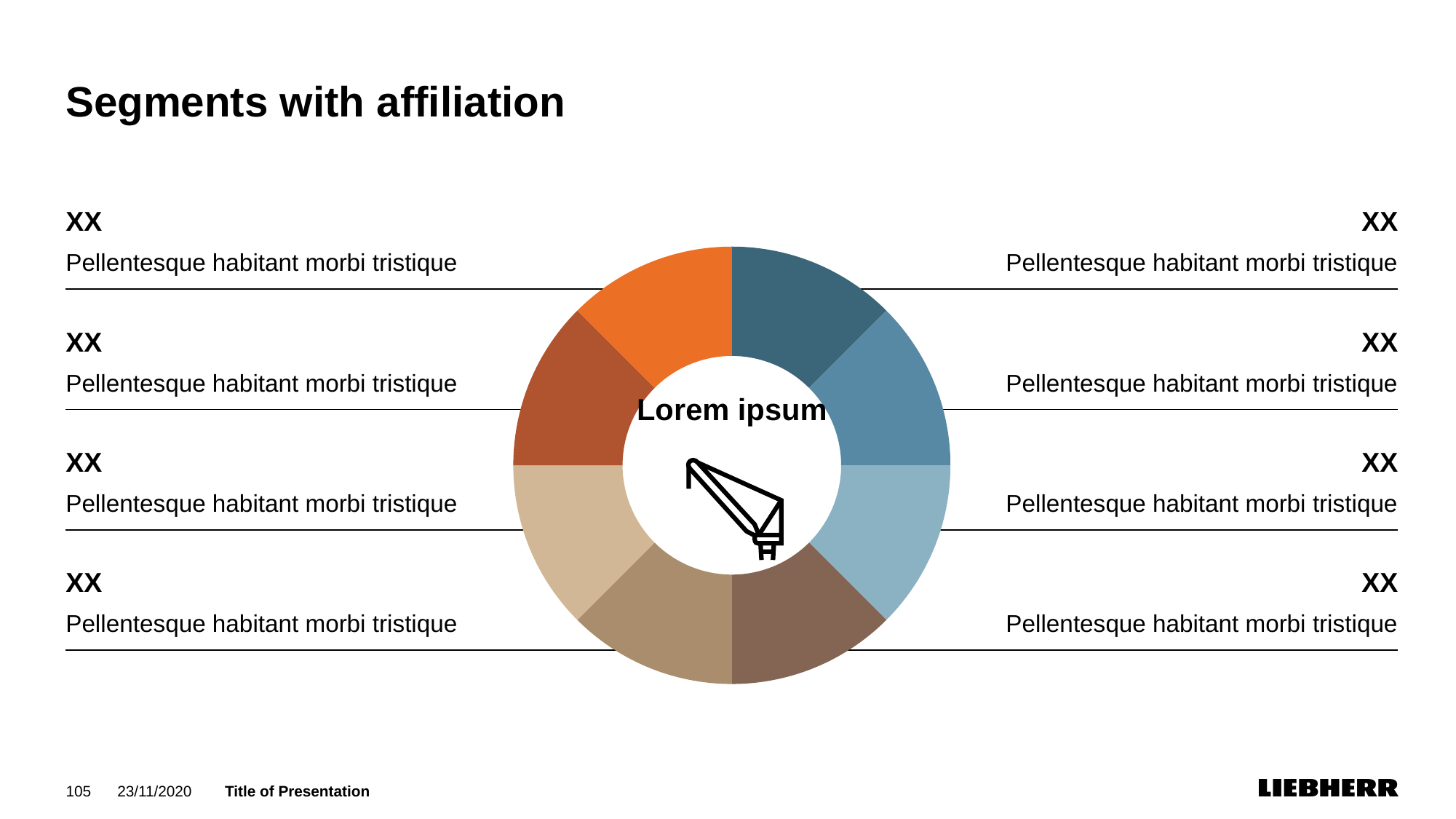

# Segments with affiliation
XX
Pellentesque habitant morbi tristique
XX
Pellentesque habitant morbi tristique

### Chart

| Category | Spalte1 |
|---|---|
|  | 1.0 |
|  | 1.0 |
|  | 1.0 |
|  | 1.0 |
|  | 1.0 |
|  | 1.0 |
|  | 1.0 |
|  | 1.0 |
XX
Pellentesque habitant morbi tristique
XX
Pellentesque habitant morbi tristique
Lorem ipsum
XX
Pellentesque habitant morbi tristique
XX
Pellentesque habitant morbi tristique

XX
Pellentesque habitant morbi tristique
XX
Pellentesque habitant morbi tristique
105
23/11/2020
Title of Presentation